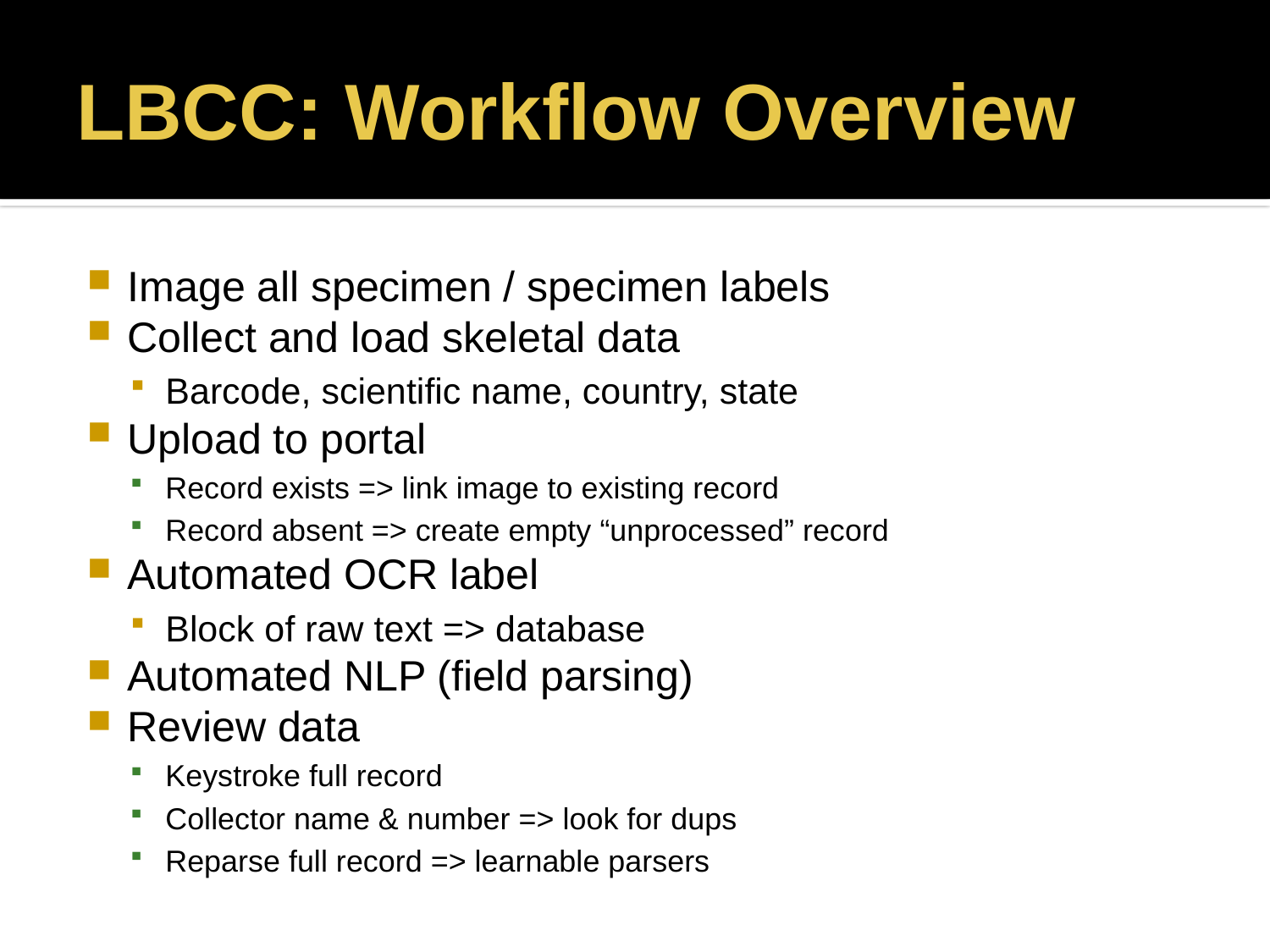

# LBCC: Workflow Overview
Image all specimen / specimen labels
Collect and load skeletal data
Barcode, scientific name, country, state
Upload to portal
Record exists => link image to existing record
Record absent => create empty “unprocessed” record
Automated OCR label
Block of raw text => database
Automated NLP (field parsing)
Review data
Keystroke full record
Collector name & number => look for dups
Reparse full record => learnable parsers